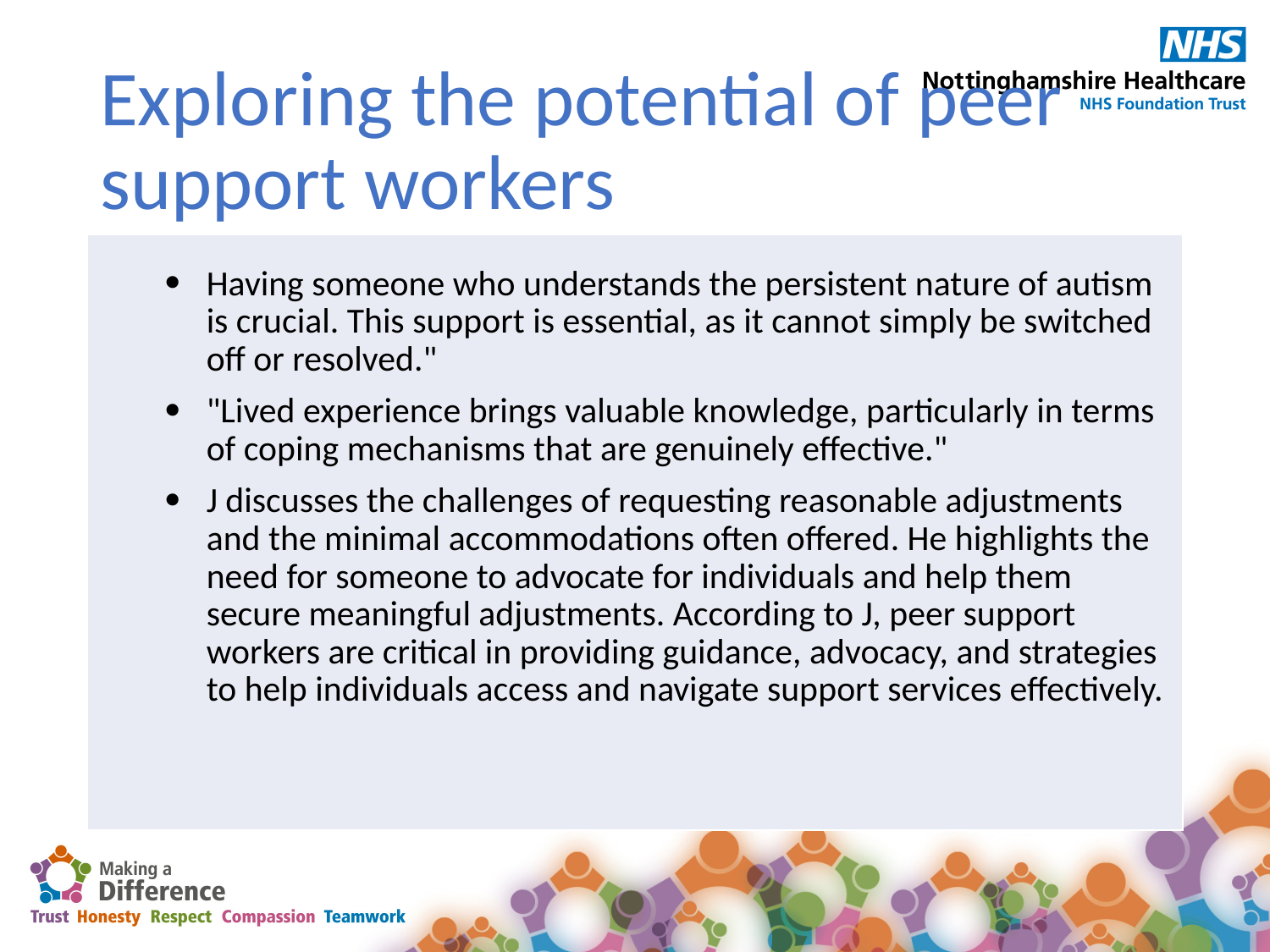

# Exploring the potential of peer support workers
| Having someone who understands the persistent nature of autism is crucial. This support is essential, as it cannot simply be switched off or resolved." "Lived experience brings valuable knowledge, particularly in terms of coping mechanisms that are genuinely effective." J discusses the challenges of requesting reasonable adjustments and the minimal accommodations often offered. He highlights the need for someone to advocate for individuals and help them secure meaningful adjustments. According to J, peer support workers are critical in providing guidance, advocacy, and strategies to help individuals access and navigate support services effectively. |
| --- |